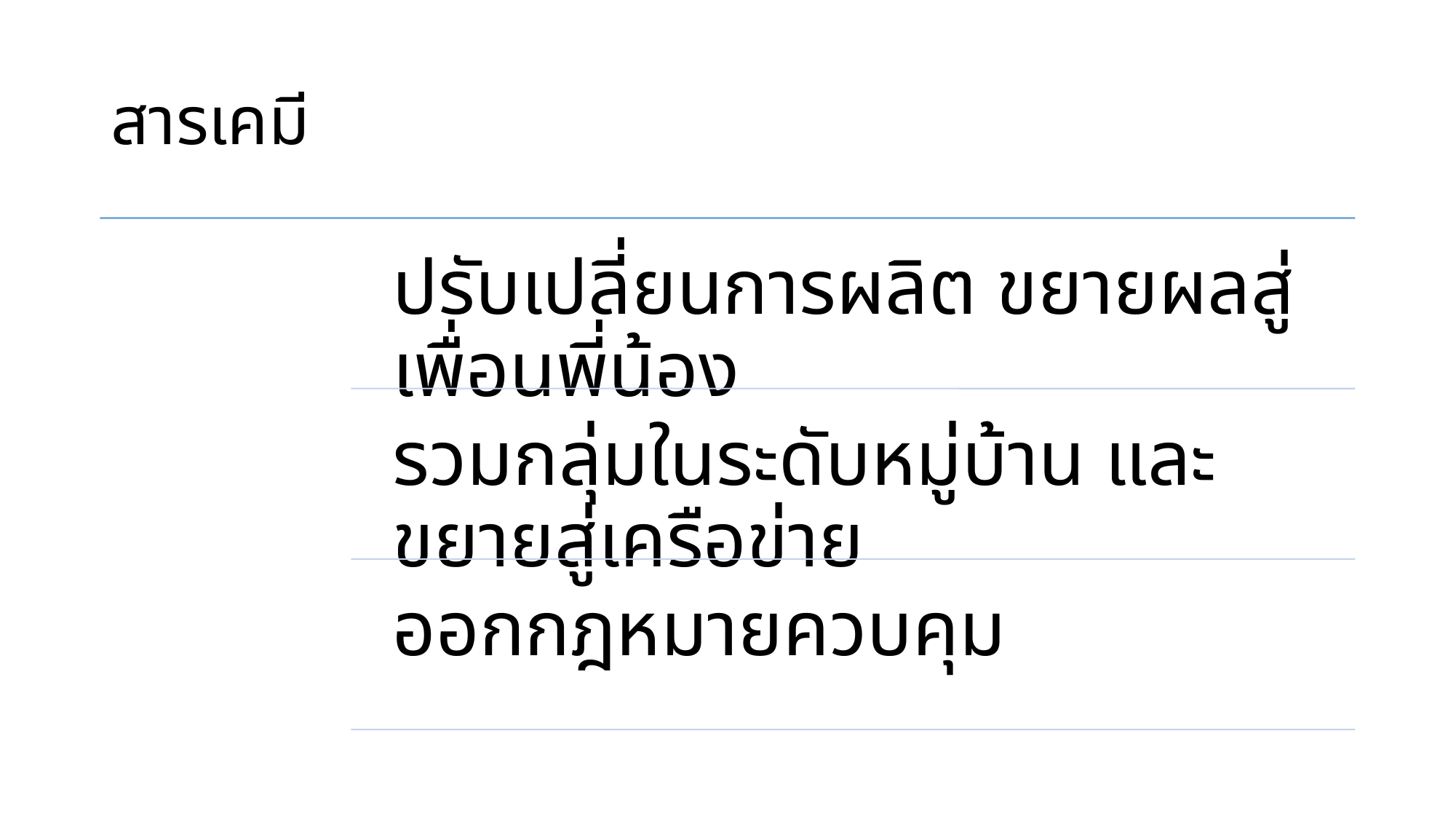

# สารเคมี

ปรับเปลี่ยนการผลิต ขยายผลสู่เพื่อนพี่น้อง
รวมกลุ่มในระดับหมู่บ้าน และขยายสู่เครือข่าย
ออกกฎหมายควบคุม